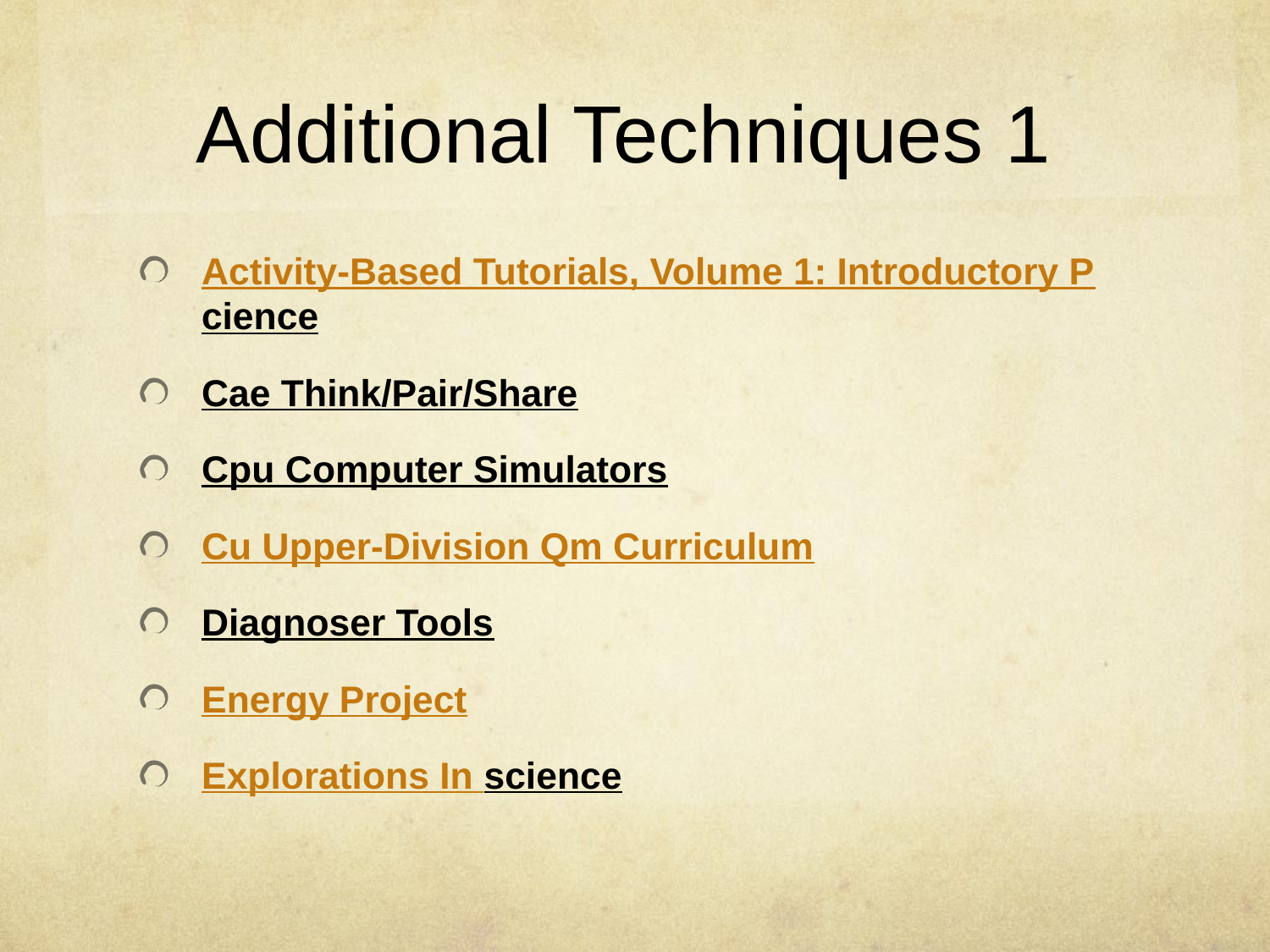

# Additional Techniques 1
Activity-Based Tutorials, Volume 1: Introductory Pcience
Cae Think/Pair/Share
Cpu Computer Simulators
Cu Upper-Division Qm Curriculum
Diagnoser Tools
Energy Project
Explorations In science